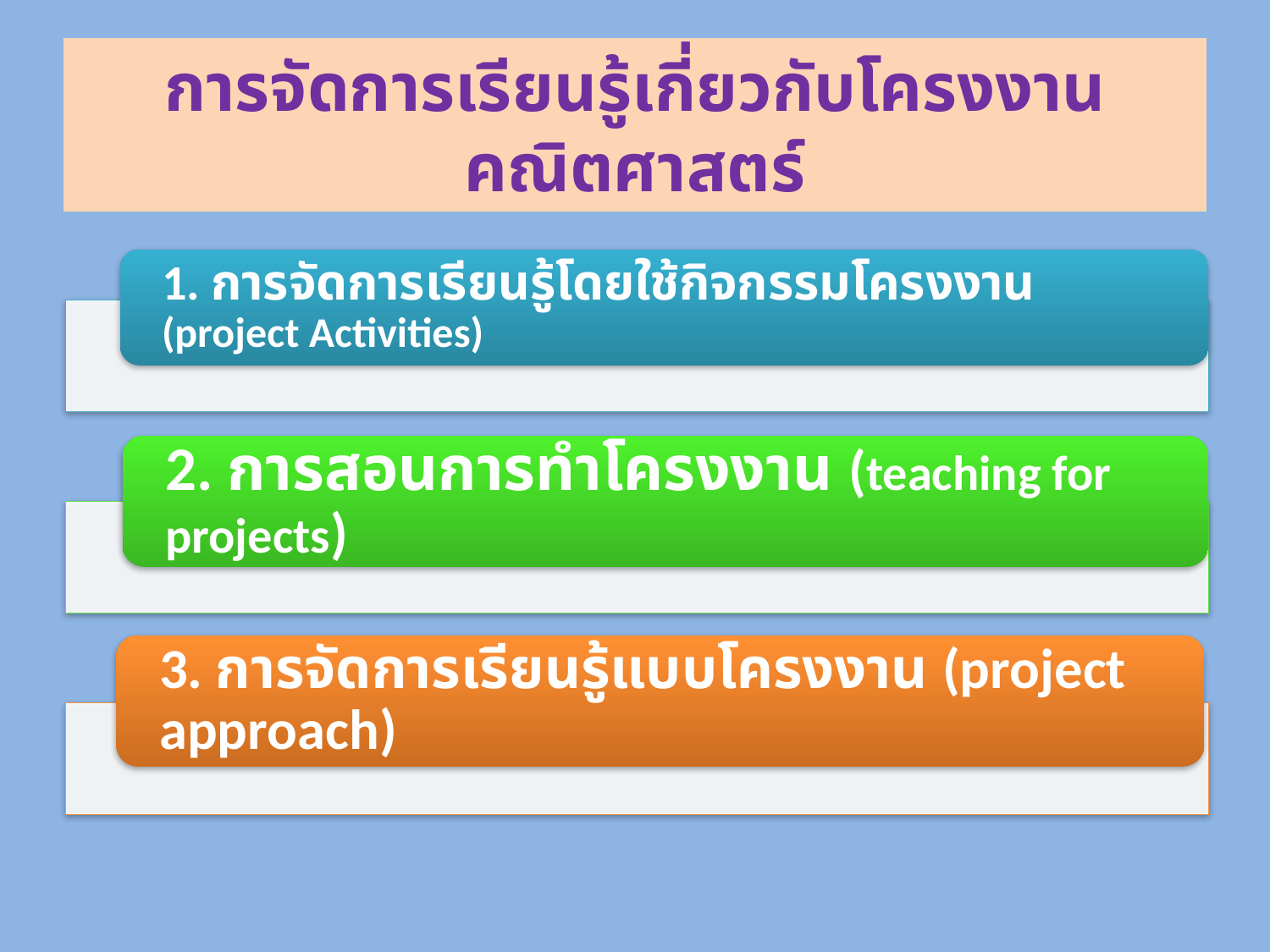

# การจัดการเรียนรู้เกี่ยวกับโครงงานคณิตศาสตร์
1. การจัดการเรียนรู้โดยใช้กิจกรรมโครงงาน (project Activities)
2. การสอนการทำโครงงาน (teaching for projects)
3. การจัดการเรียนรู้แบบโครงงาน (project approach)